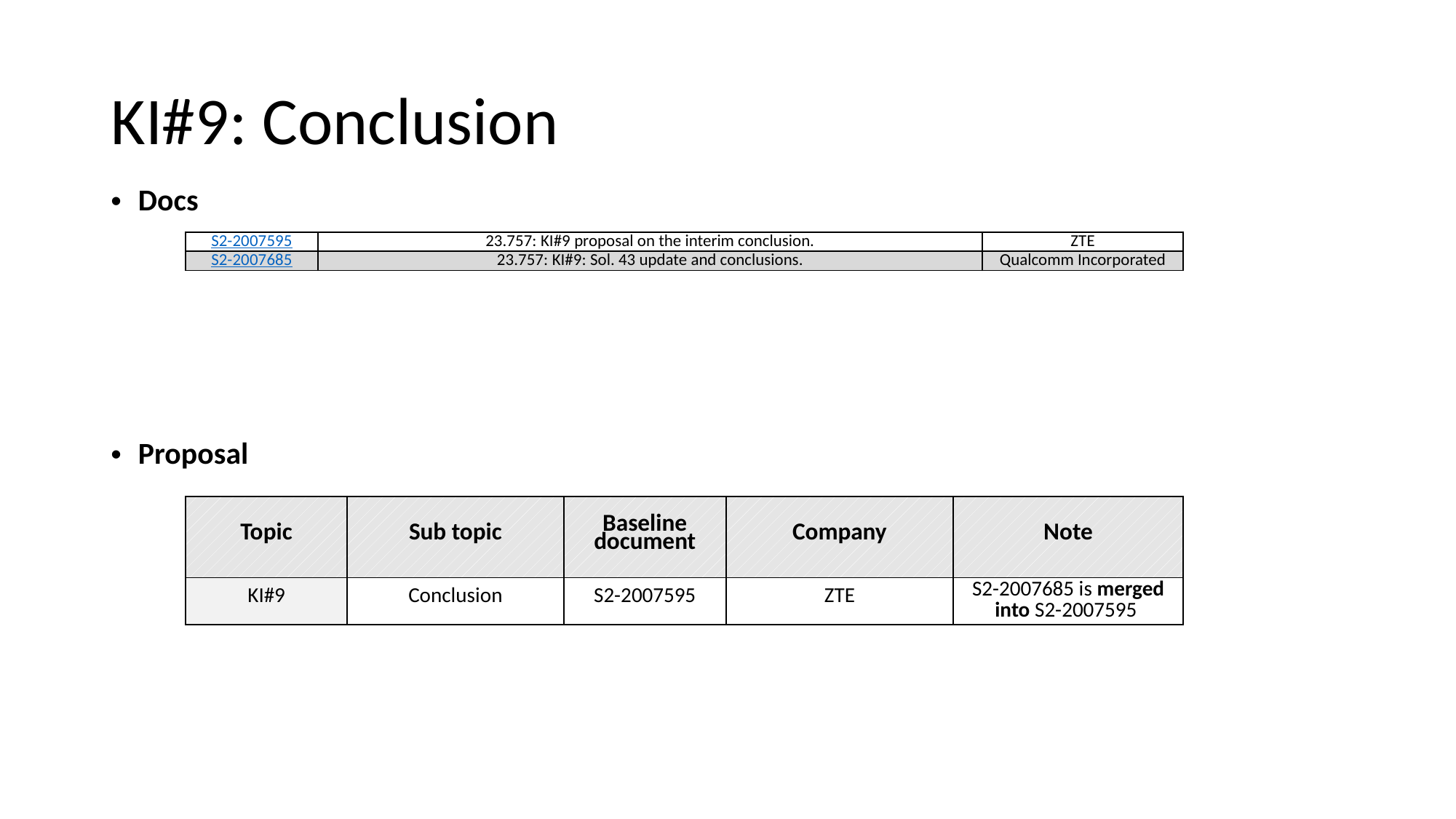

# KI#9: Conclusion
Docs
| S2-2007595 | 23.757: KI#9 proposal on the interim conclusion. | ZTE |
| --- | --- | --- |
| S2-2007685 | 23.757: KI#9: Sol. 43 update and conclusions. | Qualcomm Incorporated |
Proposal
| Topic | Sub topic | Baseline document | Company | Note |
| --- | --- | --- | --- | --- |
| KI#9 | Conclusion | S2-2007595 | ZTE | S2-2007685 is merged into S2-2007595 |